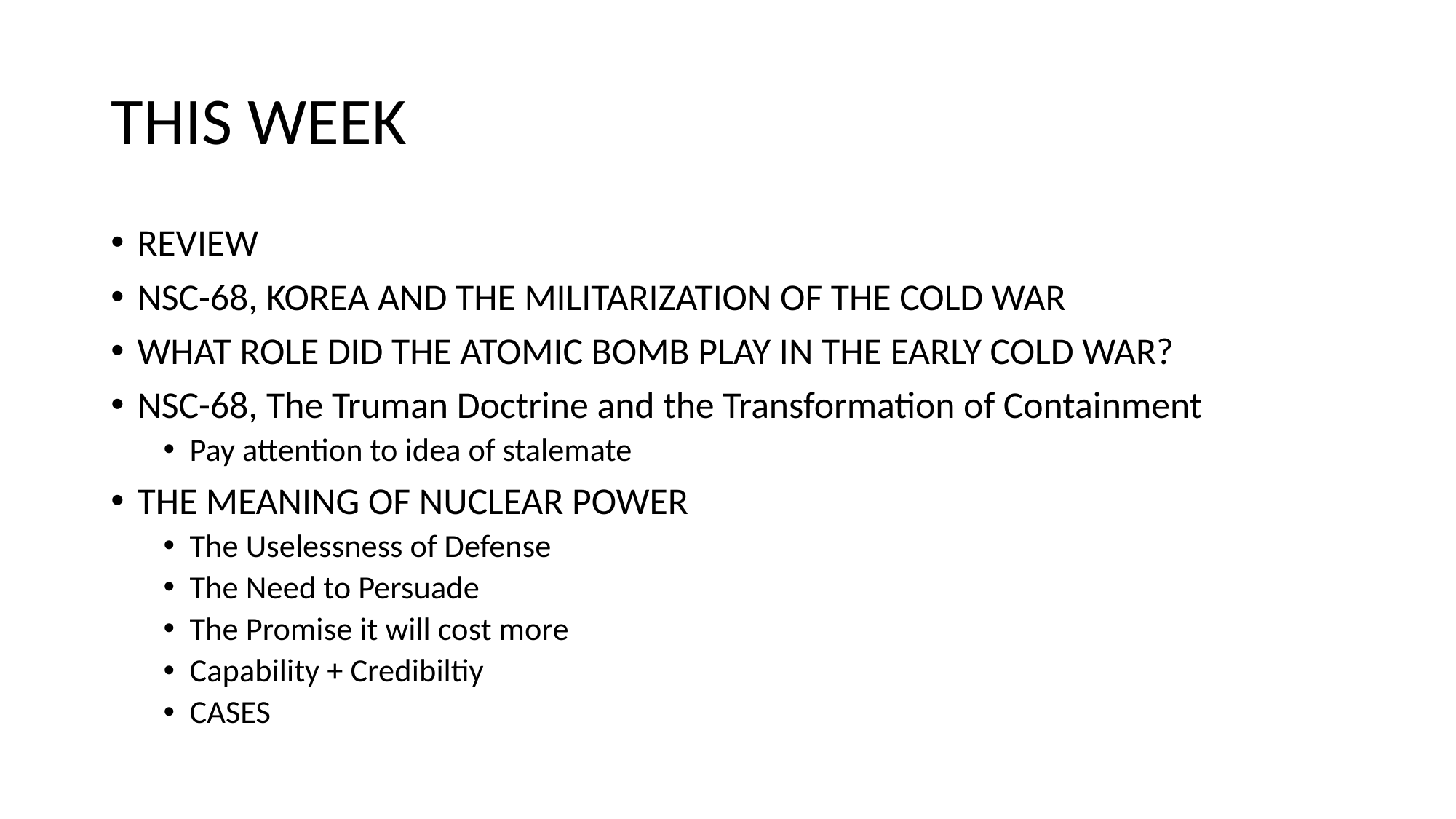

# THIS WEEK
REVIEW
NSC-68, KOREA AND THE MILITARIZATION OF THE COLD WAR
WHAT ROLE DID THE ATOMIC BOMB PLAY IN THE EARLY COLD WAR?
NSC-68, The Truman Doctrine and the Transformation of Containment
Pay attention to idea of stalemate
THE MEANING OF NUCLEAR POWER
The Uselessness of Defense
The Need to Persuade
The Promise it will cost more
Capability + Credibiltiy
CASES